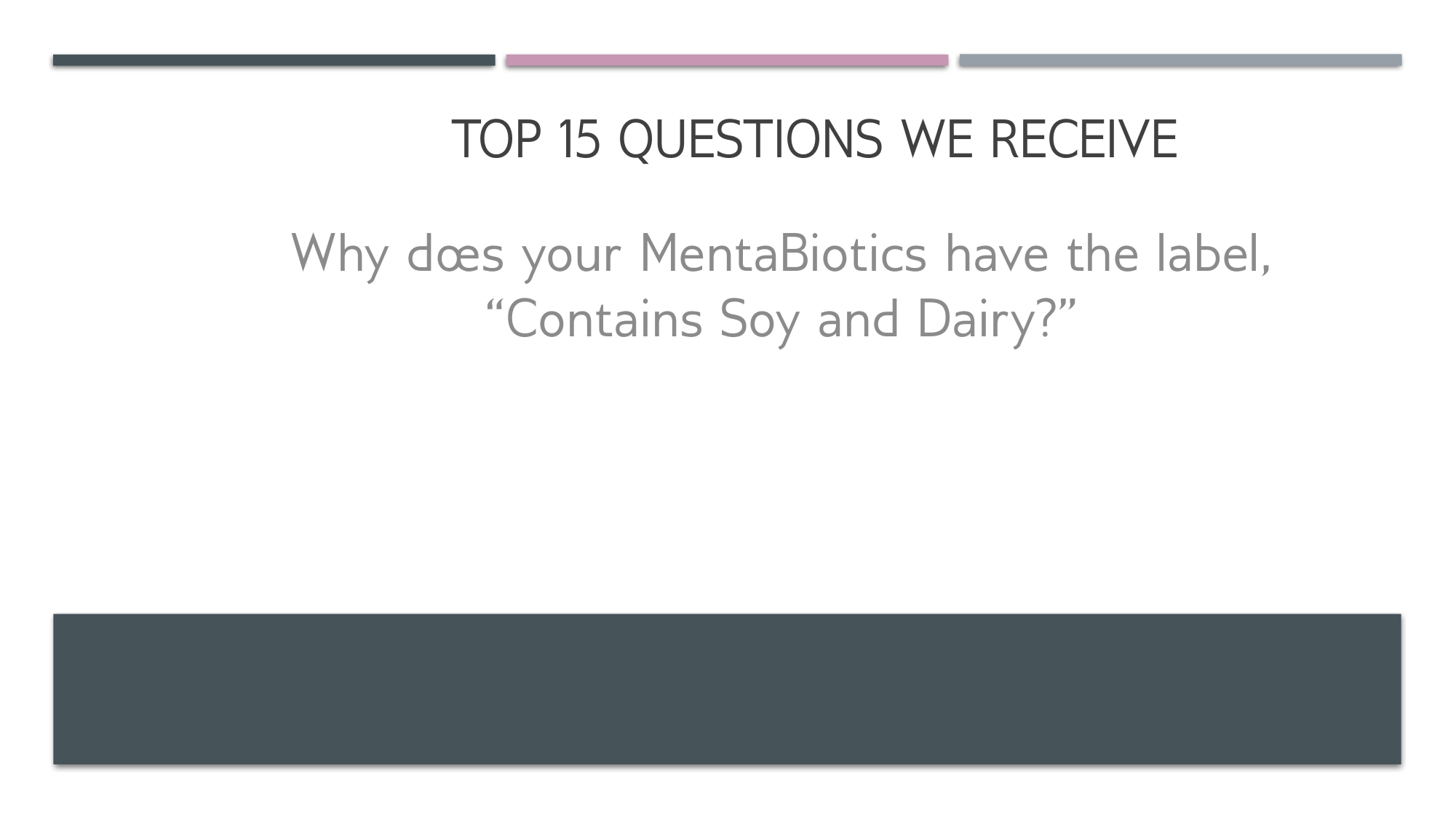

# TOP 15 QUESTIONS WE RECEIVE
Why does your MentaBiotics have the label, “Contains Soy and Dairy?”